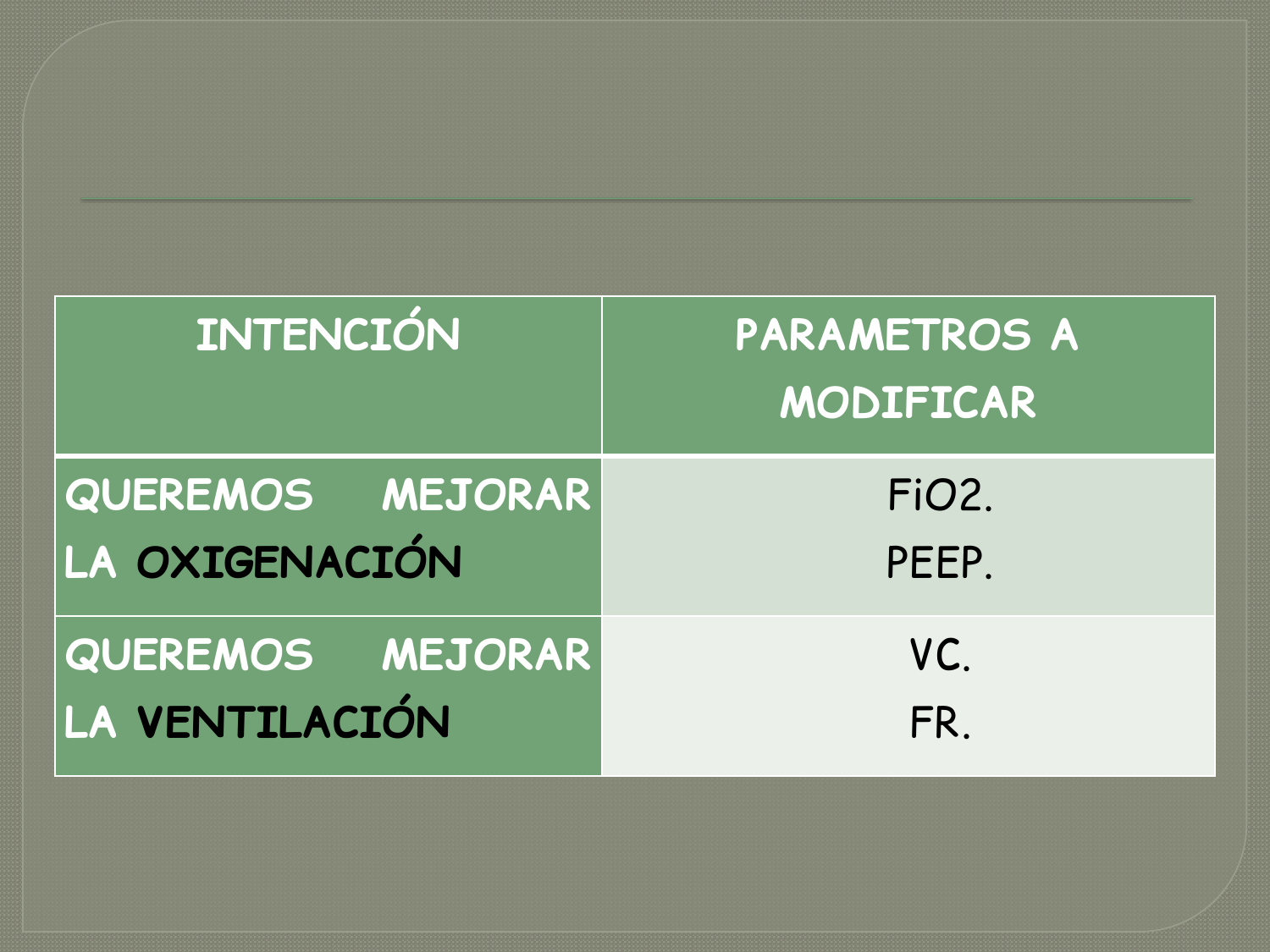

| INTENCIÓN | PARAMETROS A MODIFICAR |
| --- | --- |
| QUEREMOS MEJORAR LA OXIGENACIÓN | FiO2. PEEP. |
| QUEREMOS MEJORAR LA VENTILACIÓN | VC. FR. |